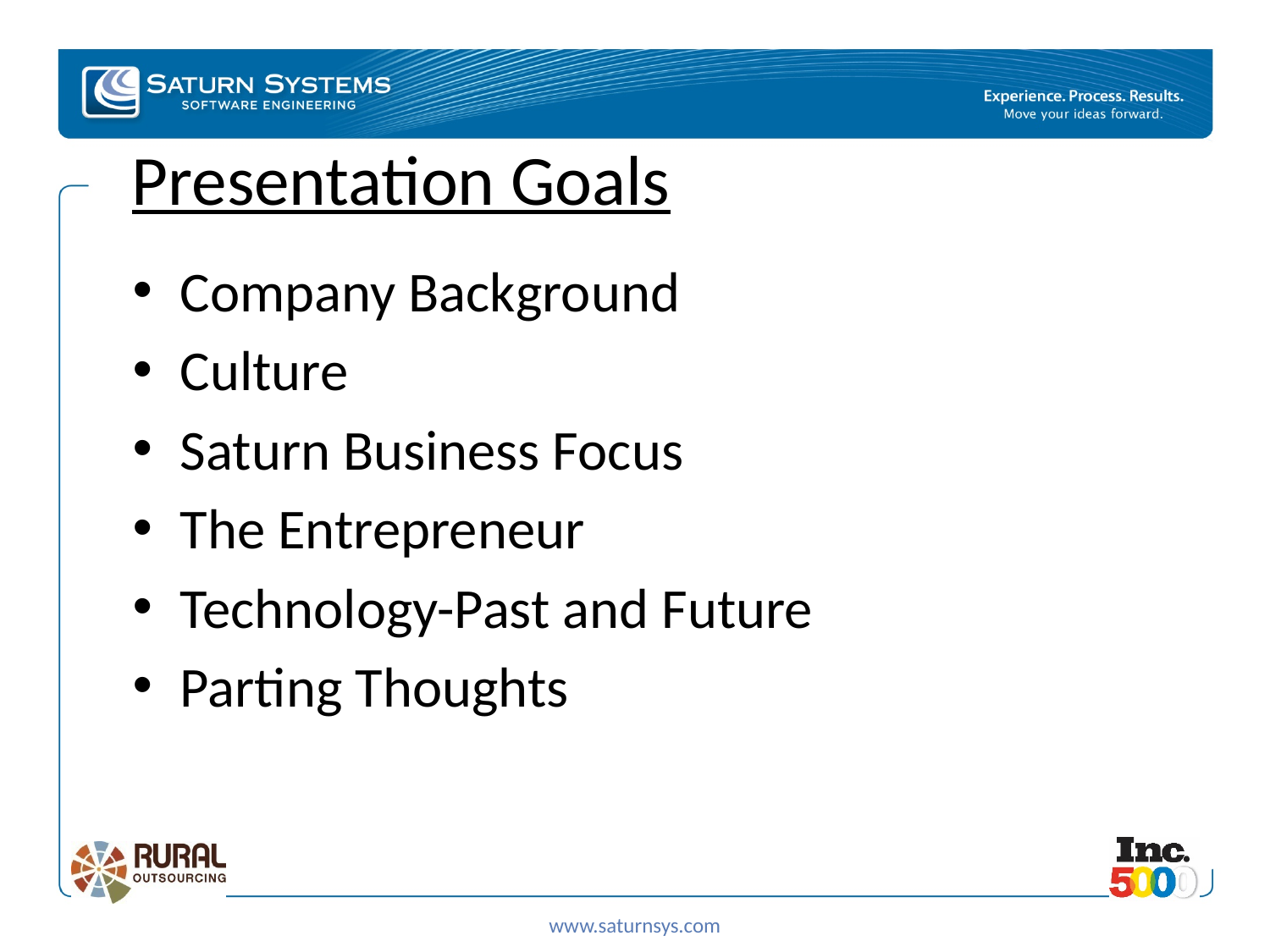

# Presentation Goals
Company Background
Culture
Saturn Business Focus
The Entrepreneur
Technology-Past and Future
Parting Thoughts
www.saturnsys.com